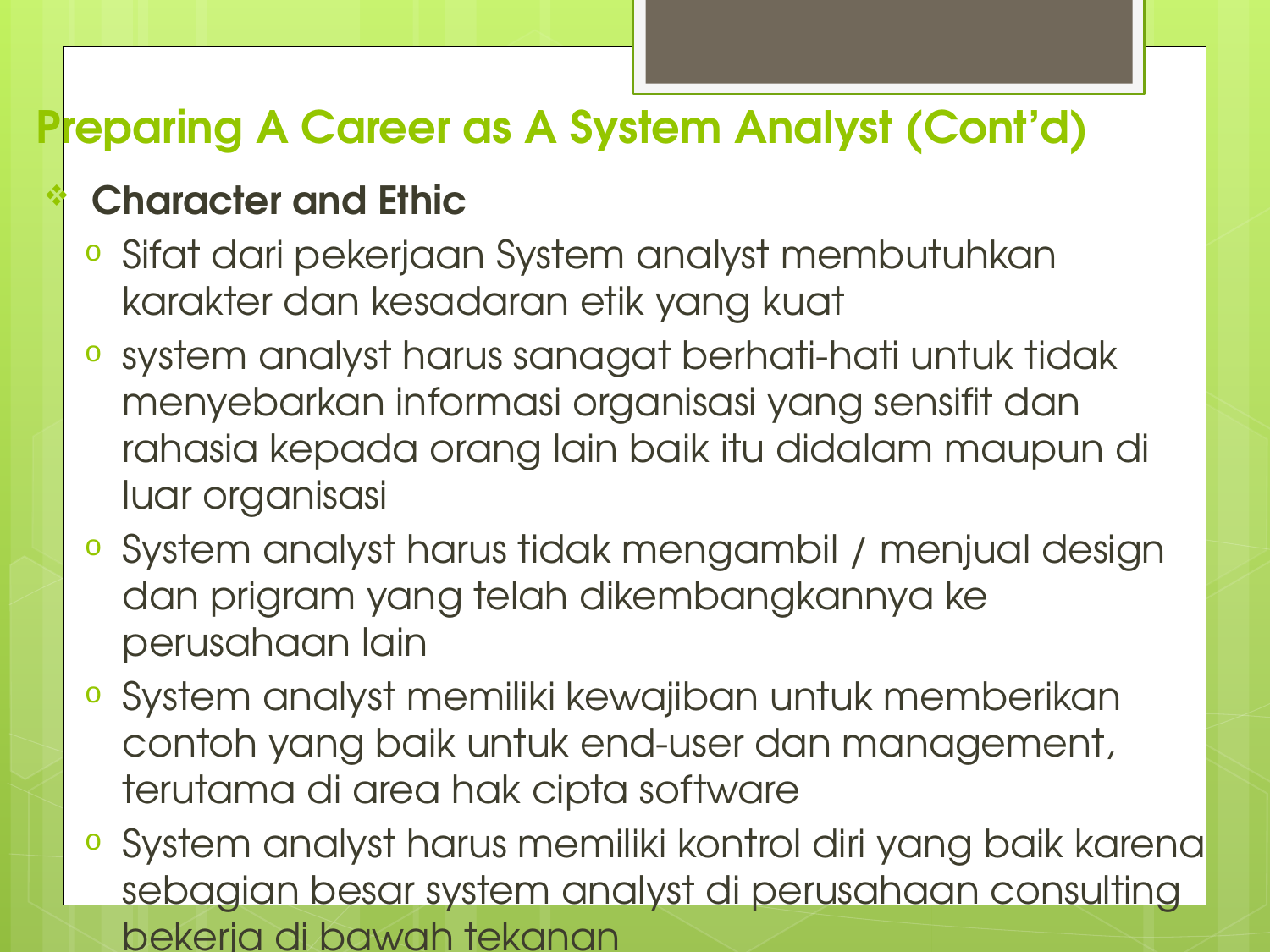

# Preparing A Career as A System Analyst (Cont’d)
 Character and Ethic
Sifat dari pekerjaan System analyst membutuhkan karakter dan kesadaran etik yang kuat
system analyst harus sanagat berhati-hati untuk tidak menyebarkan informasi organisasi yang sensifit dan rahasia kepada orang lain baik itu didalam maupun di luar organisasi
System analyst harus tidak mengambil / menjual design dan prigram yang telah dikembangkannya ke perusahaan lain
System analyst memiliki kewajiban untuk memberikan contoh yang baik untuk end-user dan management, terutama di area hak cipta software
System analyst harus memiliki kontrol diri yang baik karena sebagian besar system analyst di perusahaan consulting bekerja di bawah tekanan